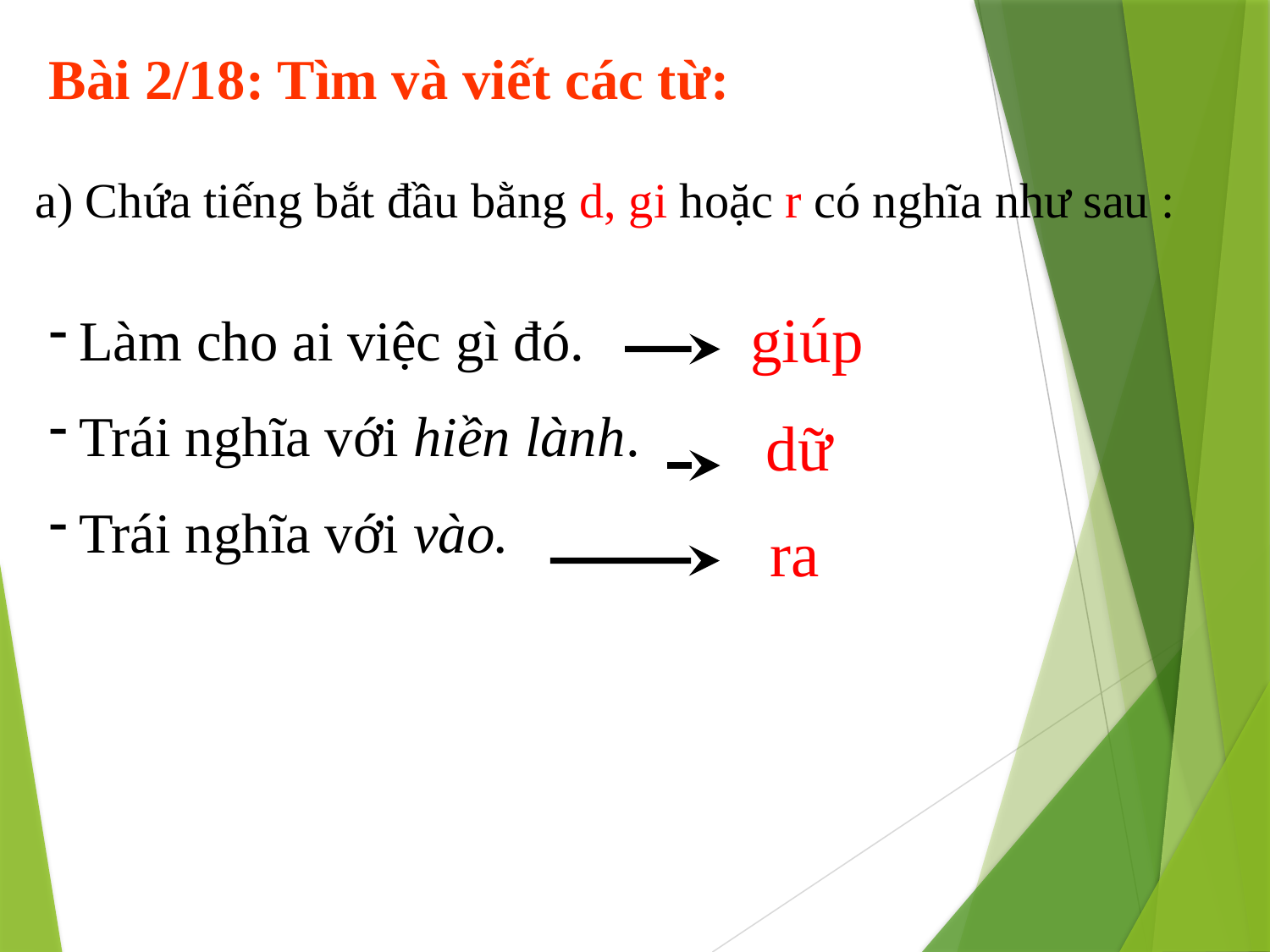

Bài 2/18: Tìm và viết các từ:
a) Chứa tiếng bắt đầu bằng d, gi hoặc r có nghĩa như sau :
giúp
Làm cho ai việc gì đó.
Trái nghĩa với hiền lành.
Trái nghĩa với vào.

dữ

ra